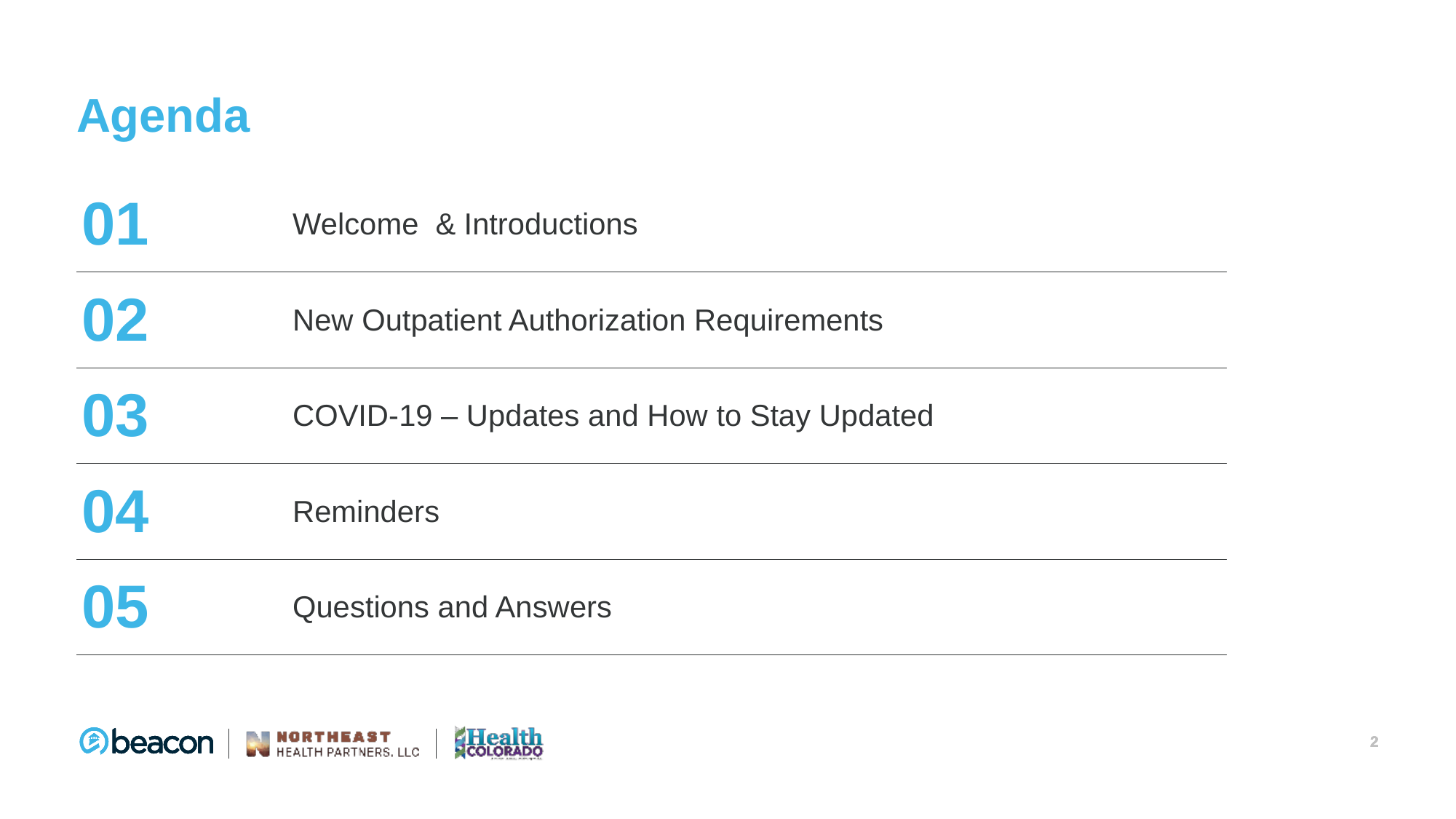

# Agenda
| 01 | Welcome & Introductions |
| --- | --- |
| 02 | New Outpatient Authorization Requirements |
| 03 | COVID-19 – Updates and How to Stay Updated |
| 04 | Reminders |
| 05 | Questions and Answers |